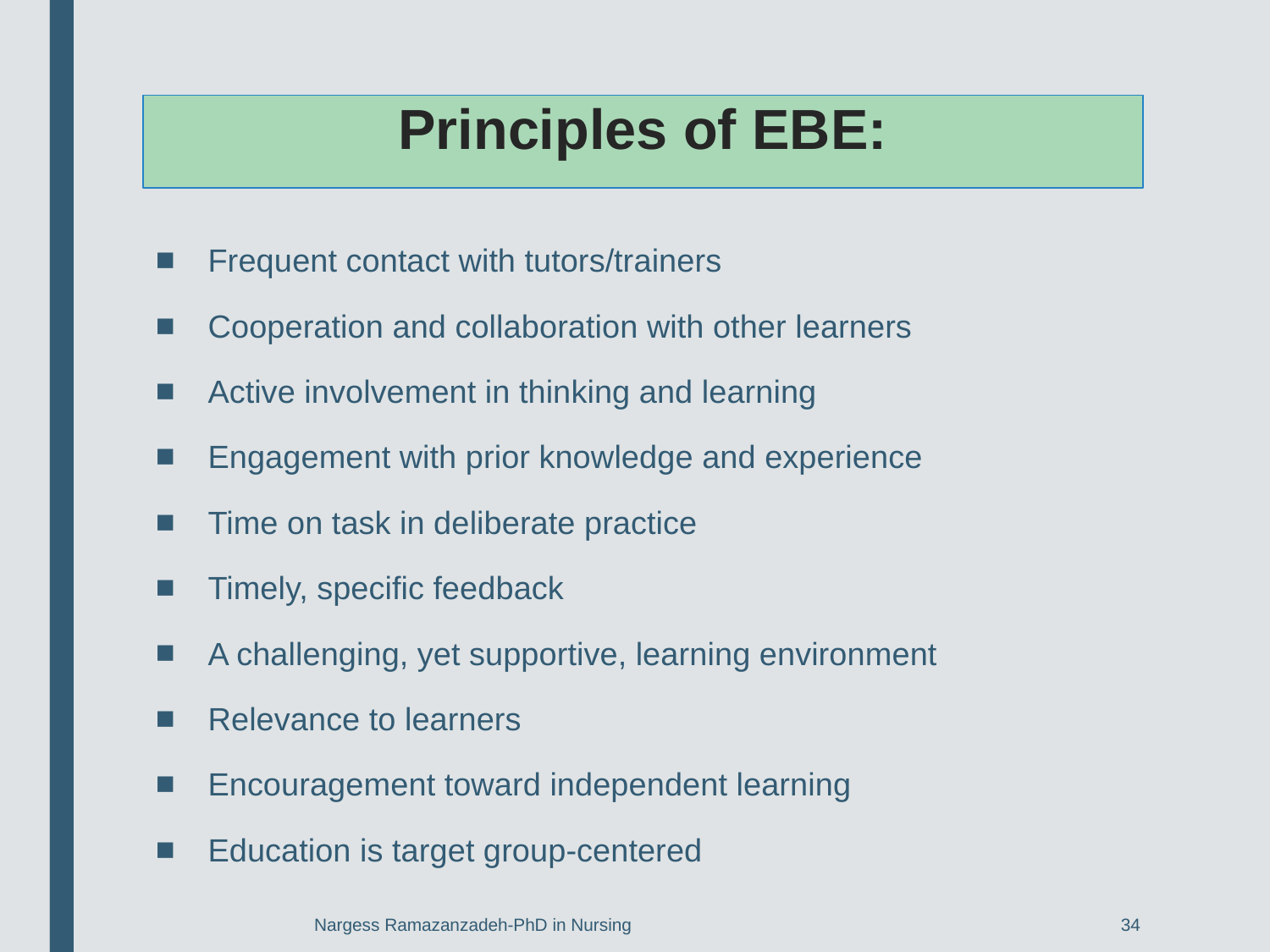

# Principles of EBE:
Frequent contact with tutors/trainers
Cooperation and collaboration with other learners
Active involvement in thinking and learning
Engagement with prior knowledge and experience
Time on task in deliberate practice
Timely, specific feedback
A challenging, yet supportive, learning environment
Relevance to learners
Encouragement toward independent learning
Education is target group-centered
Nargess Ramazanzadeh-PhD in Nursing
34